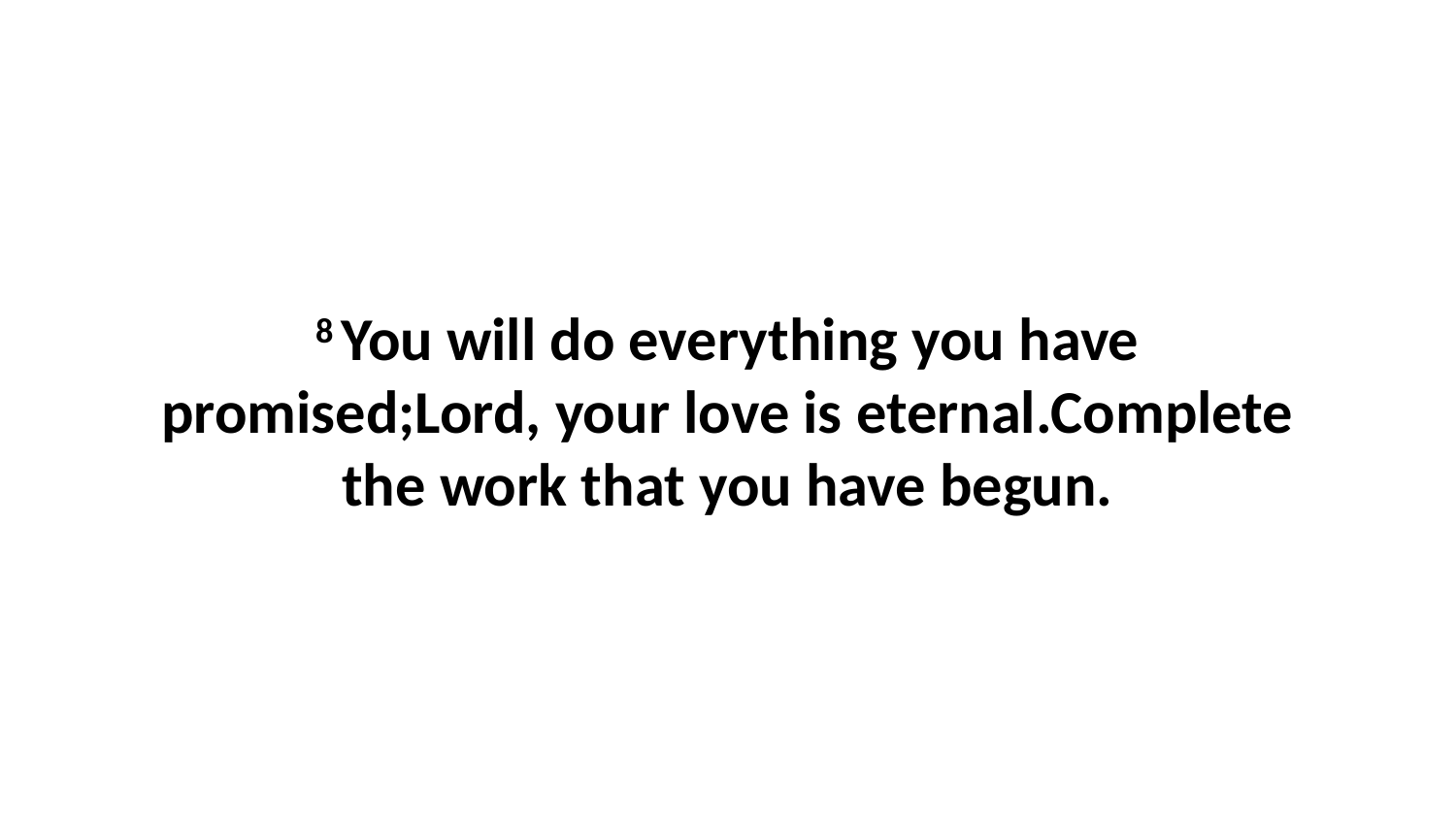

8 You will do everything you have promised;Lord, your love is eternal.Complete the work that you have begun.